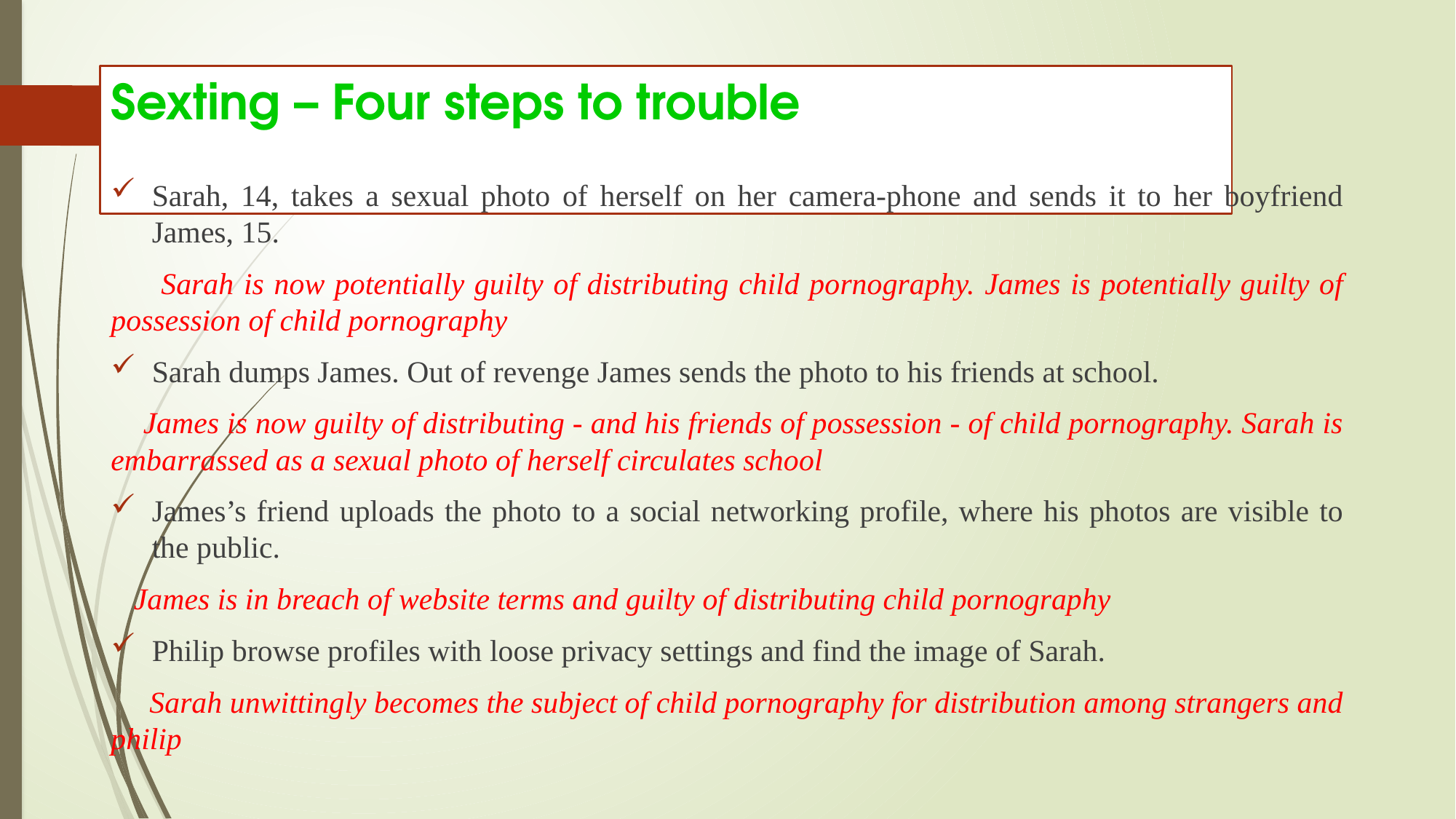

# Sexting – Four steps to trouble
Sarah, 14, takes a sexual photo of herself on her camera-phone and sends it to her boyfriend James, 15.
     Sarah is now potentially guilty of distributing child pornography. James is potentially guilty of possession of child pornography
Sarah dumps James. Out of revenge James sends the photo to his friends at school.
    James is now guilty of distributing - and his friends of possession - of child pornography. Sarah is embarrassed as a sexual photo of herself circulates school
James’s friend uploads the photo to a social networking profile, where his photos are visible to the public.
   James is in breach of website terms and guilty of distributing child pornography
Philip browse profiles with loose privacy settings and find the image of Sarah.
     Sarah unwittingly becomes the subject of child pornography for distribution among strangers and philip